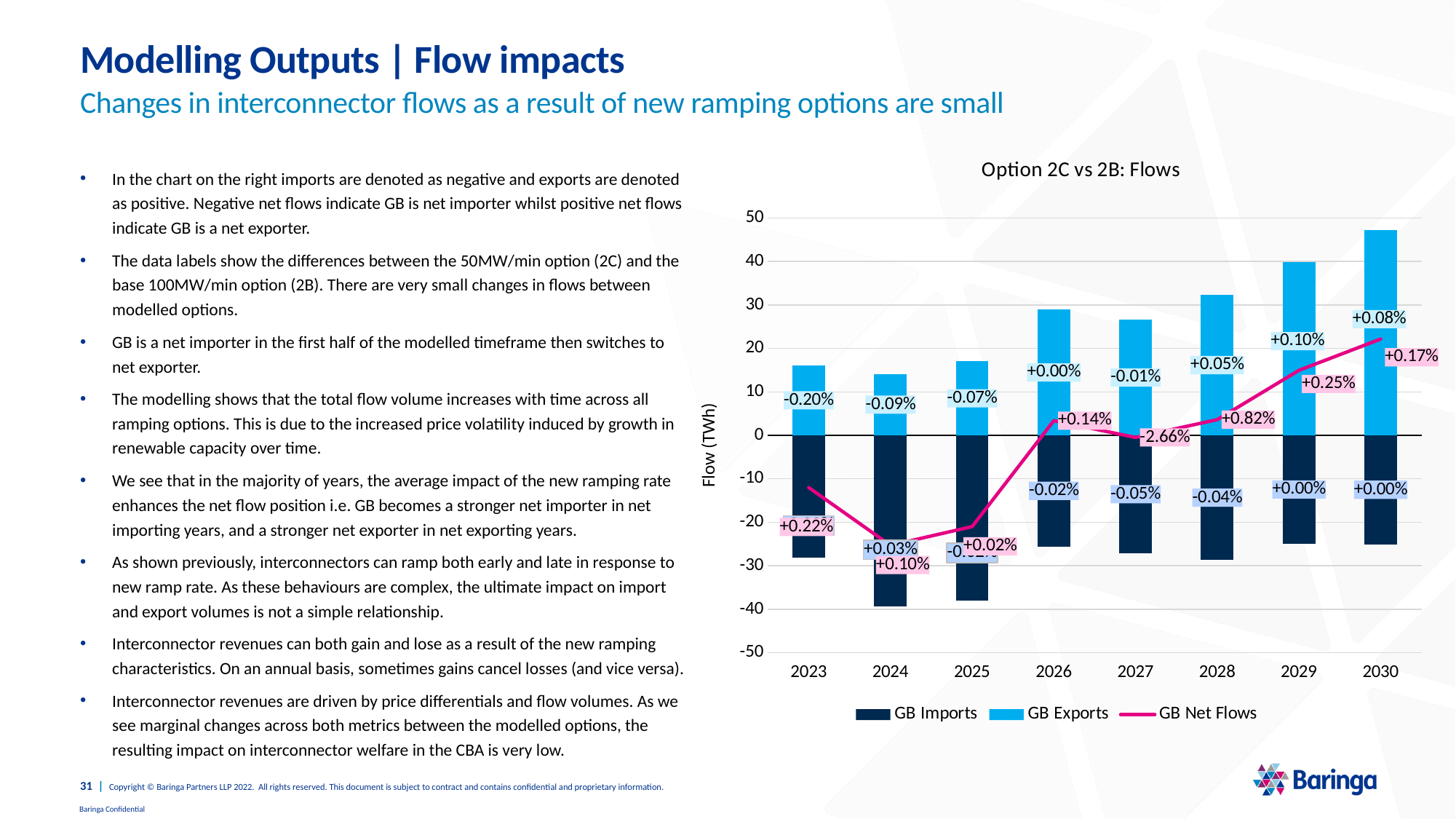

# Modelling Outputs | Flow impacts
Changes in interconnector flows as a result of new ramping options are small

### Chart: Option 2C vs 2B: Flows

| Category | GB Imports | GB Exports | GB Net Flows |
|---|---|---|---|
| 2023 | -28.165737258155858 | 16.13969299110402 | -12.026044267051837 |
| 2024 | -39.42319544400174 | 14.12318893439778 | -25.30000650960396 |
| 2025 | -38.059145935228514 | 17.059830778892998 | -20.999315156335516 |
| 2026 | -25.5568358329389 | 28.94192687010561 | 3.38509103716671 |
| 2027 | -27.08825860018165 | 26.59554961886964 | -0.4927089813120098 |
| 2028 | -28.69616716513673 | 32.30996200932953 | 3.613794844192803 |
| 2029 | -24.89835789321809 | 39.851274293356425 | 14.952916400138335 |
| 2030 | -25.05354237150731 | 47.19951253079418 | 22.145970159286872 |
In the chart on the right imports are denoted as negative and exports are denoted as positive. Negative net flows indicate GB is net importer whilst positive net flows indicate GB is a net exporter.
The data labels show the differences between the 50MW/min option (2C) and the base 100MW/min option (2B). There are very small changes in flows between modelled options.
GB is a net importer in the first half of the modelled timeframe then switches to net exporter.
The modelling shows that the total flow volume increases with time across all ramping options. This is due to the increased price volatility induced by growth in renewable capacity over time.
We see that in the majority of years, the average impact of the new ramping rate enhances the net flow position i.e. GB becomes a stronger net importer in net importing years, and a stronger net exporter in net exporting years.
As shown previously, interconnectors can ramp both early and late in response to new ramp rate. As these behaviours are complex, the ultimate impact on import and export volumes is not a simple relationship.
Interconnector revenues can both gain and lose as a result of the new ramping characteristics. On an annual basis, sometimes gains cancel losses (and vice versa).
Interconnector revenues are driven by price differentials and flow volumes. As we see marginal changes across both metrics between the modelled options, the resulting impact on interconnector welfare in the CBA is very low.